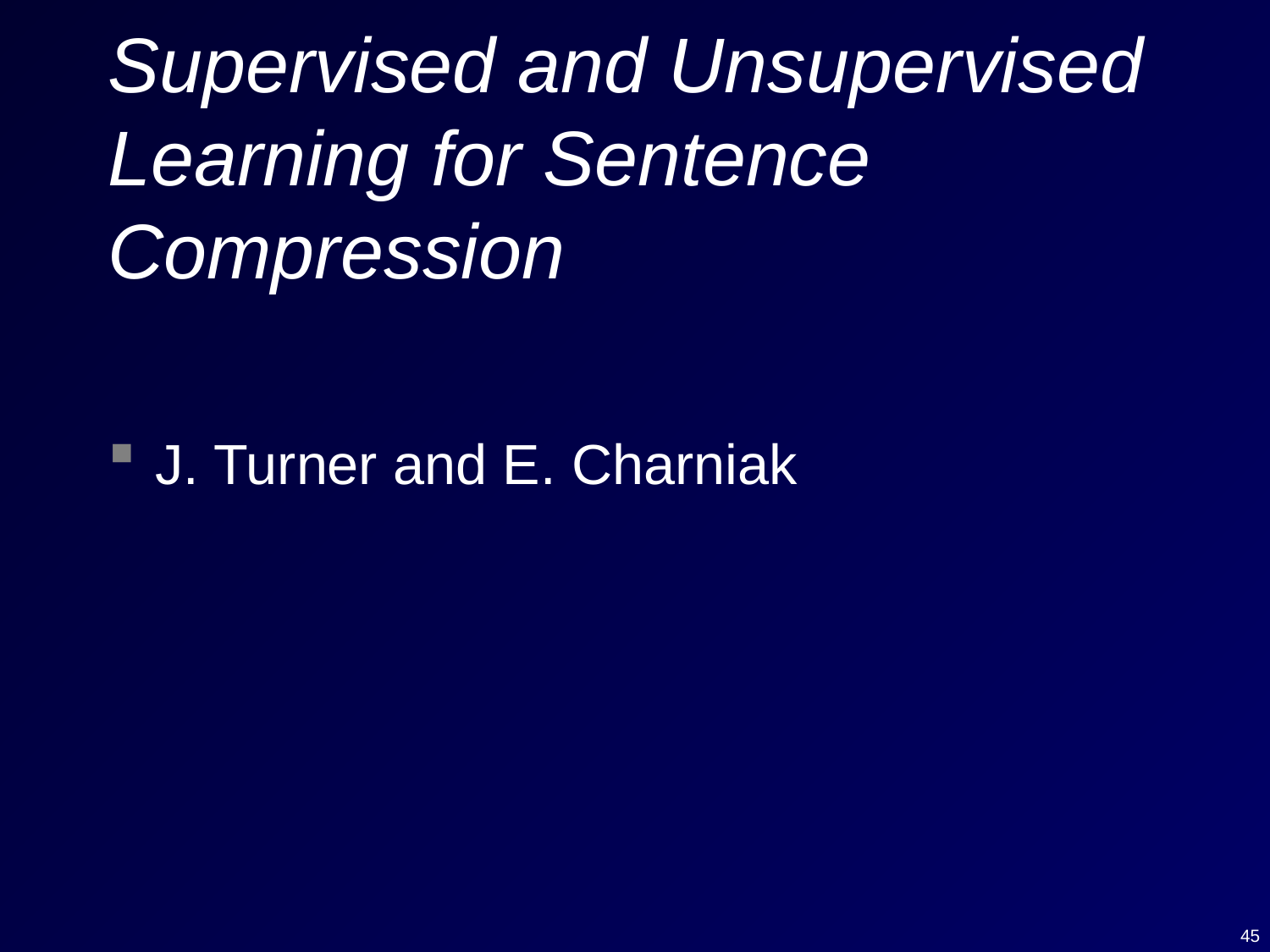

# Supervised and Unsupervised Learning for Sentence Compression

J. Turner and E. Charniak